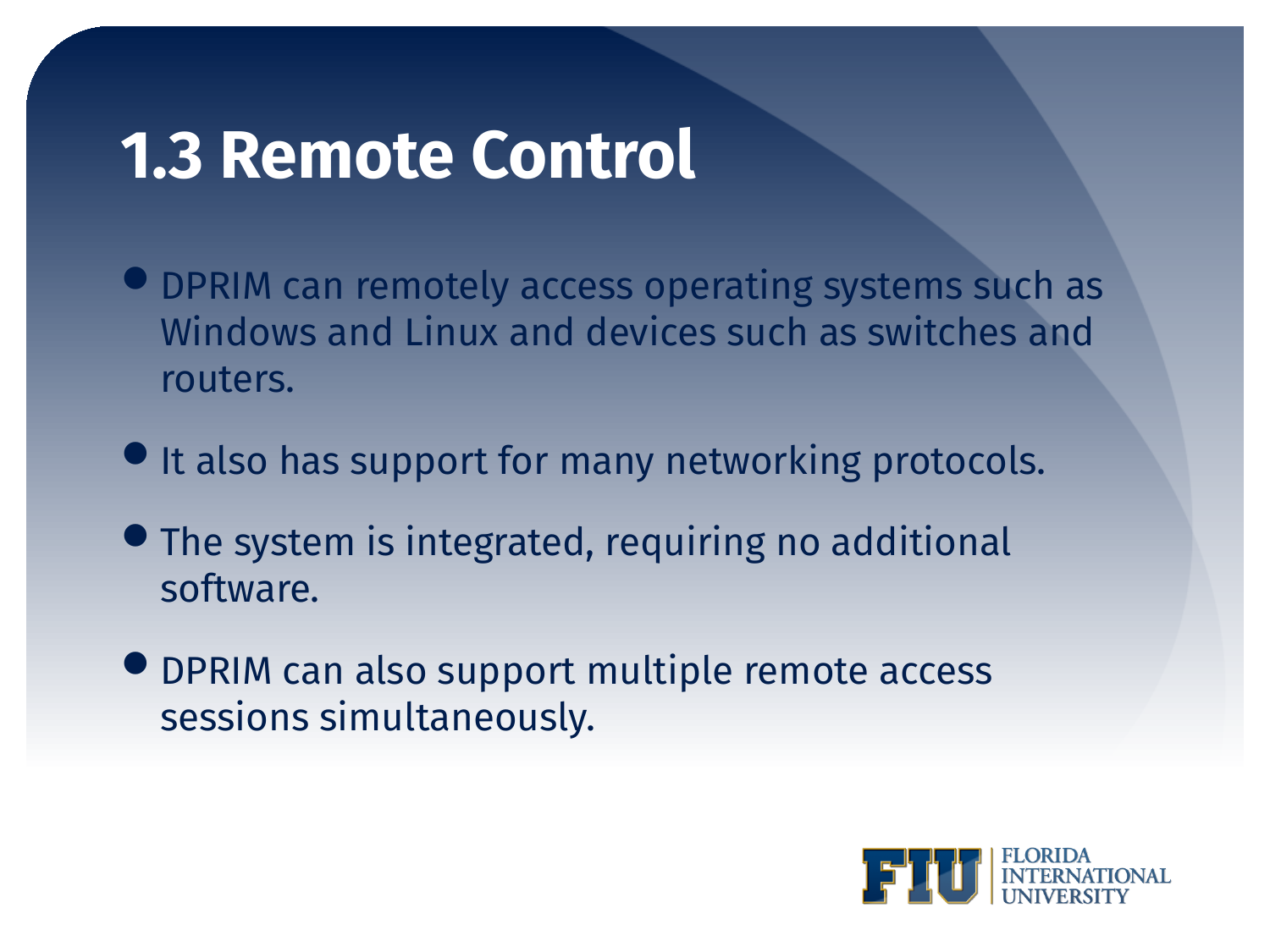

# 1.3 Remote Control
DPRIM can remotely access operating systems such as Windows and Linux and devices such as switches and routers.
It also has support for many networking protocols.
The system is integrated, requiring no additional software.
DPRIM can also support multiple remote access sessions simultaneously.